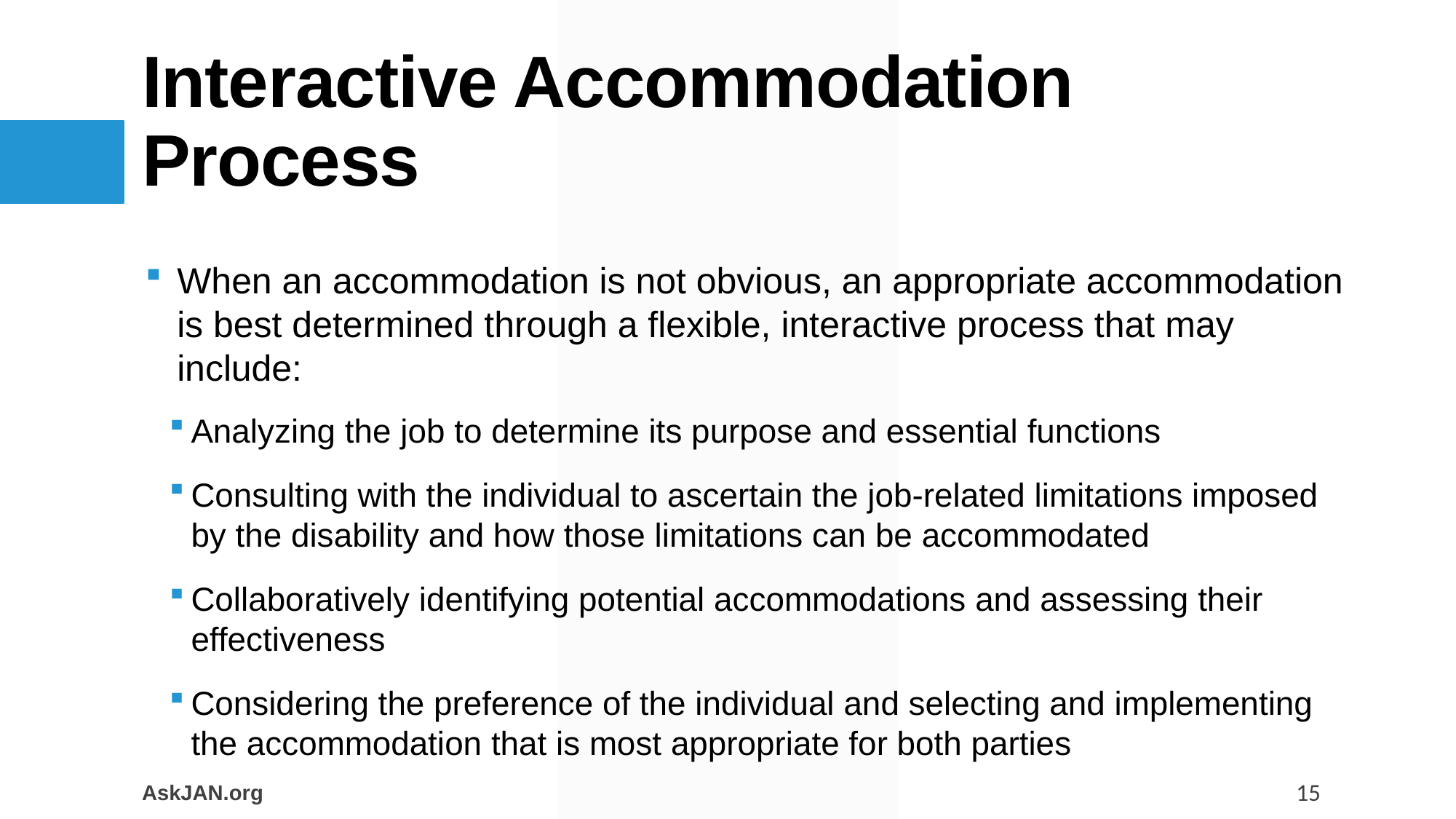

# Interactive Accommodation Process
When an accommodation is not obvious, an appropriate accommodation is best determined through a flexible, interactive process that may include:
Analyzing the job to determine its purpose and essential functions
Consulting with the individual to ascertain the job-related limitations imposed
by the disability and how those limitations can be accommodated
Collaboratively identifying potential accommodations and assessing their effectiveness
Considering the preference of the individual and selecting and implementing
the accommodation that is most appropriate for both parties

AskJAN.org
15